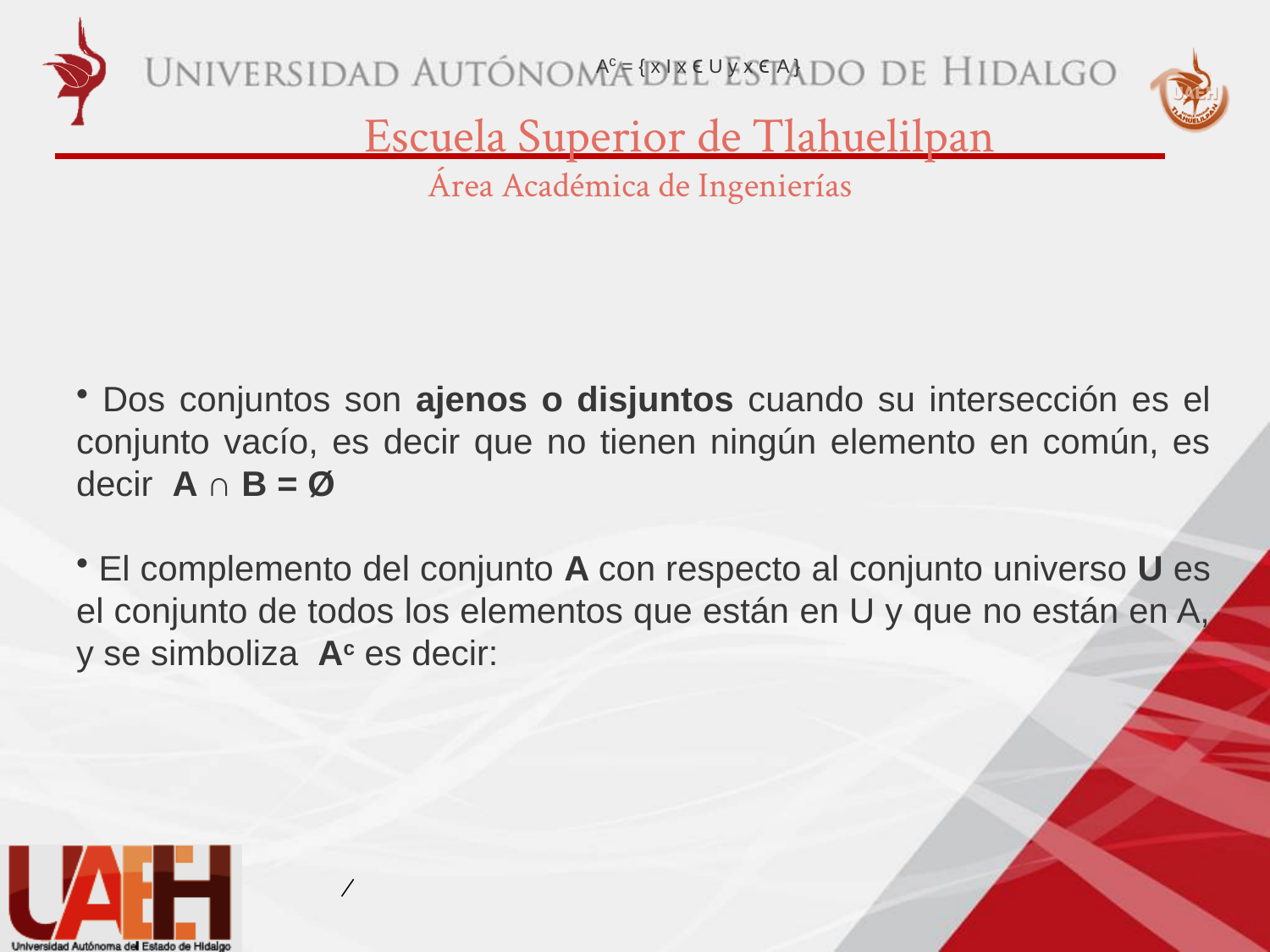

Ac = { x I x ϵ U y x ϵ A }
 Dos conjuntos son ajenos o disjuntos cuando su intersección es el conjunto vacío, es decir que no tienen ningún elemento en común, es decir  A ∩ B = Ø

 El complemento del conjunto A con respecto al conjunto universo U es el conjunto de todos los elementos que están en U y que no están en A, y se simboliza  Ac es decir: